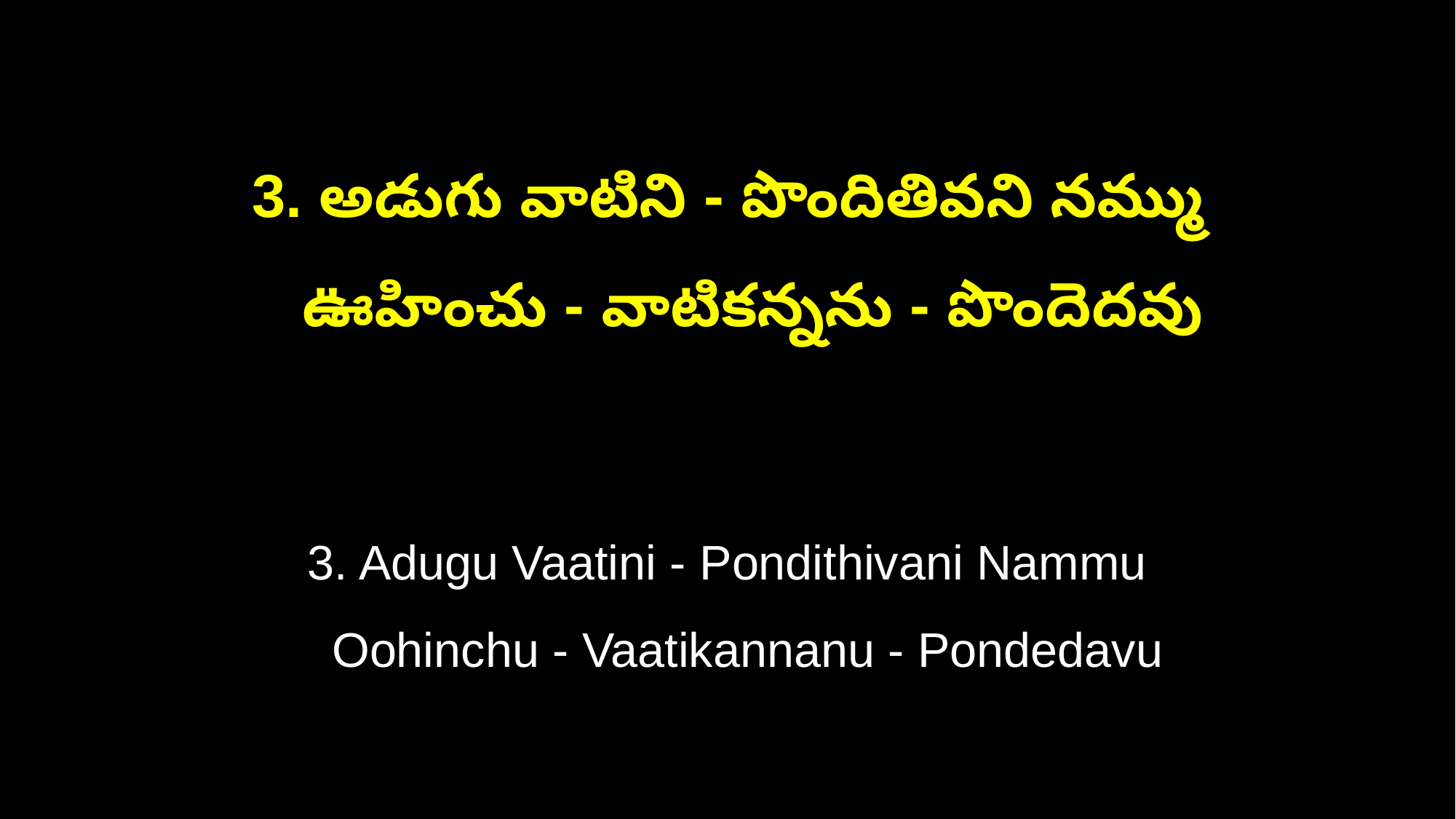

3. అడుగు వాటిని - పొందితివని నమ్ము
   ఊహించు - వాటికన్నను - పొందెదవు
3. Adugu Vaatini - Pondithivani Nammu
   Oohinchu - Vaatikannanu - Pondedavu